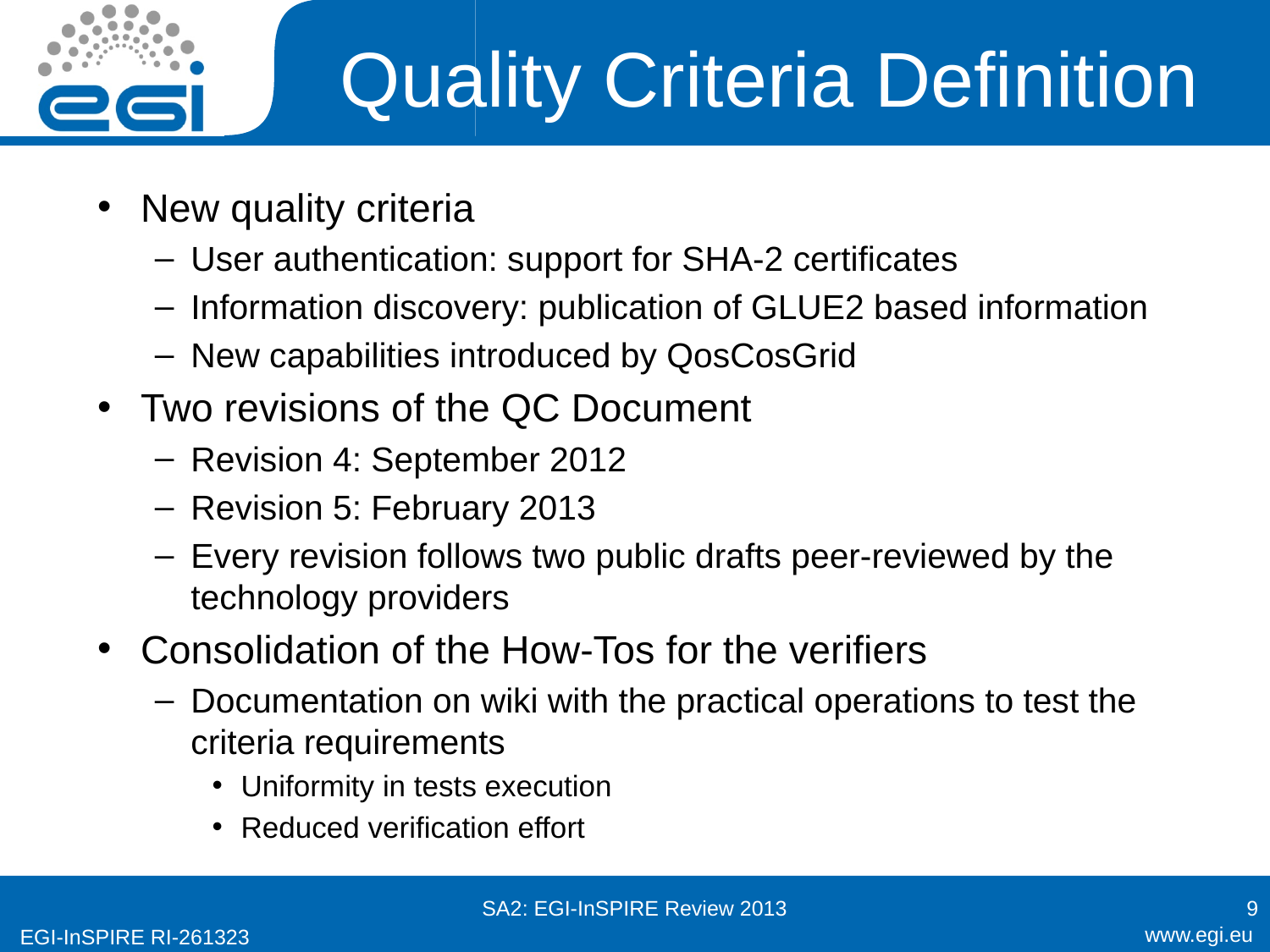

# Quality Criteria Definition
New quality criteria
User authentication: support for SHA-2 certificates
Information discovery: publication of GLUE2 based information
New capabilities introduced by QosCosGrid
Two revisions of the QC Document
Revision 4: September 2012
Revision 5: February 2013
Every revision follows two public drafts peer-reviewed by the technology providers
Consolidation of the How-Tos for the verifiers
Documentation on wiki with the practical operations to test the criteria requirements
Uniformity in tests execution
Reduced verification effort

SA2: EGI-InSPIRE Review 2013
9